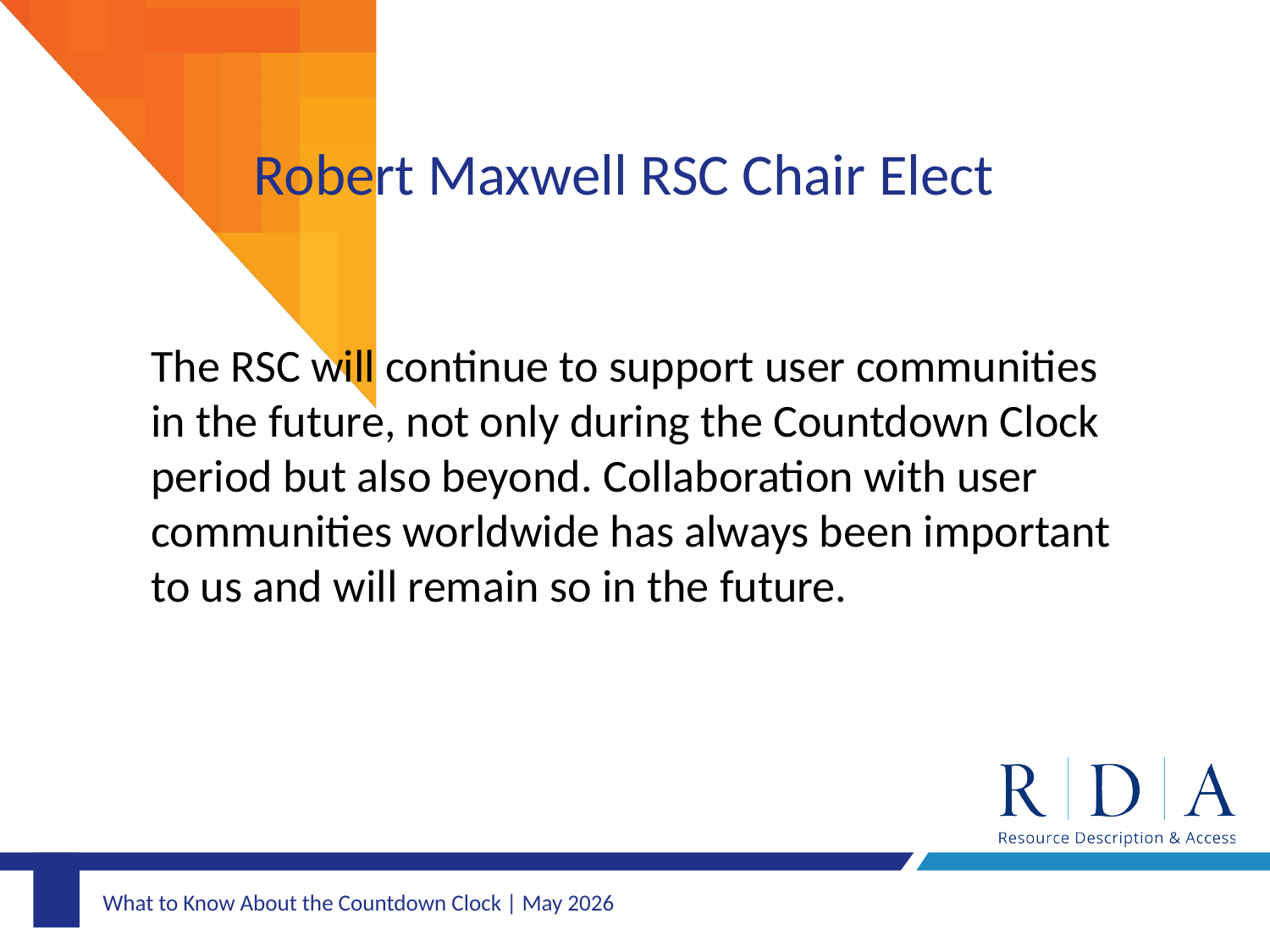

Robert Maxwell RSC Chair Elect
The RSC will continue to support user communities in the future, not only during the Countdown Clock period but also beyond. Collaboration with user communities worldwide has always been important to us and will remain so in the future.
What to Know About the Countdown Clock | May 2026